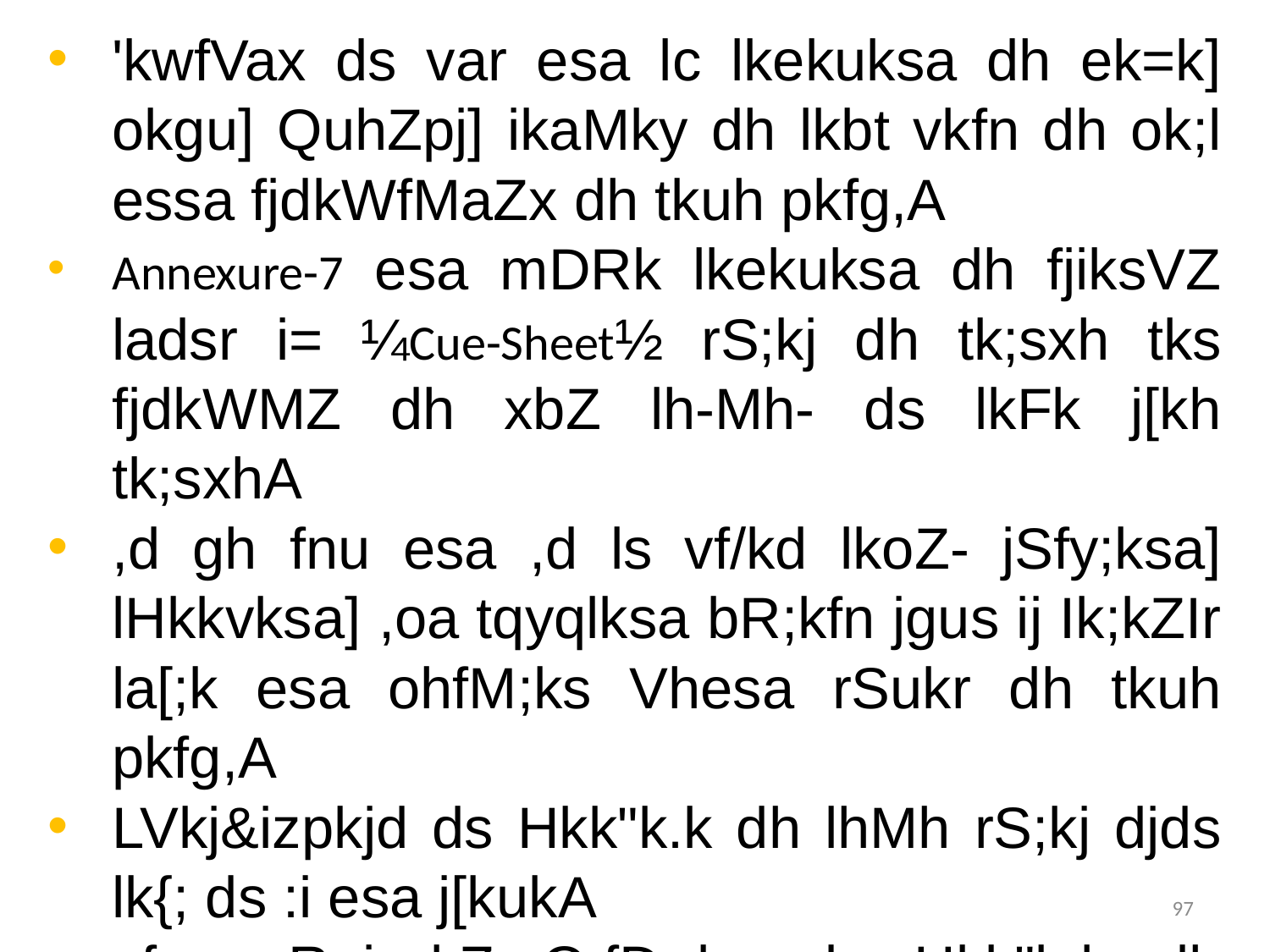

'kwfVax ds var esa lc lkekuksa dh ek=k] okgu] QuhZpj] ikaMky dh lkbt vkfn dh ok;l essa fjdkWfMaZx dh tkuh pkfg,A
Annexure-7 esa mDRk lkekuksa dh fjiksVZ ladsr i= ¼Cue-Sheet½ rS;kj dh tk;sxh tks fjdkWMZ dh xbZ lh-Mh- ds lkFk j[kh tk;sxhA
,d gh fnu esa ,d ls vf/kd lkoZ- jSfy;ksa] lHkkvksa] ,oa tqyqlksa bR;kfn jgus ij Ik;kZIr la[;k esa ohfM;ks Vhesa rSukr dh tkuh pkfg,A
LVkj&izpkjd ds Hkk"k.k dh lhMh rS;kj djds lk{; ds :i esa j[kukA
vfr egRoiw.kZ O;fDr;ka ds Hkk"k.k dh fjdkfMZax djds fyfI;karj.k ¼Transcript½ lfgr fHktokukA
97